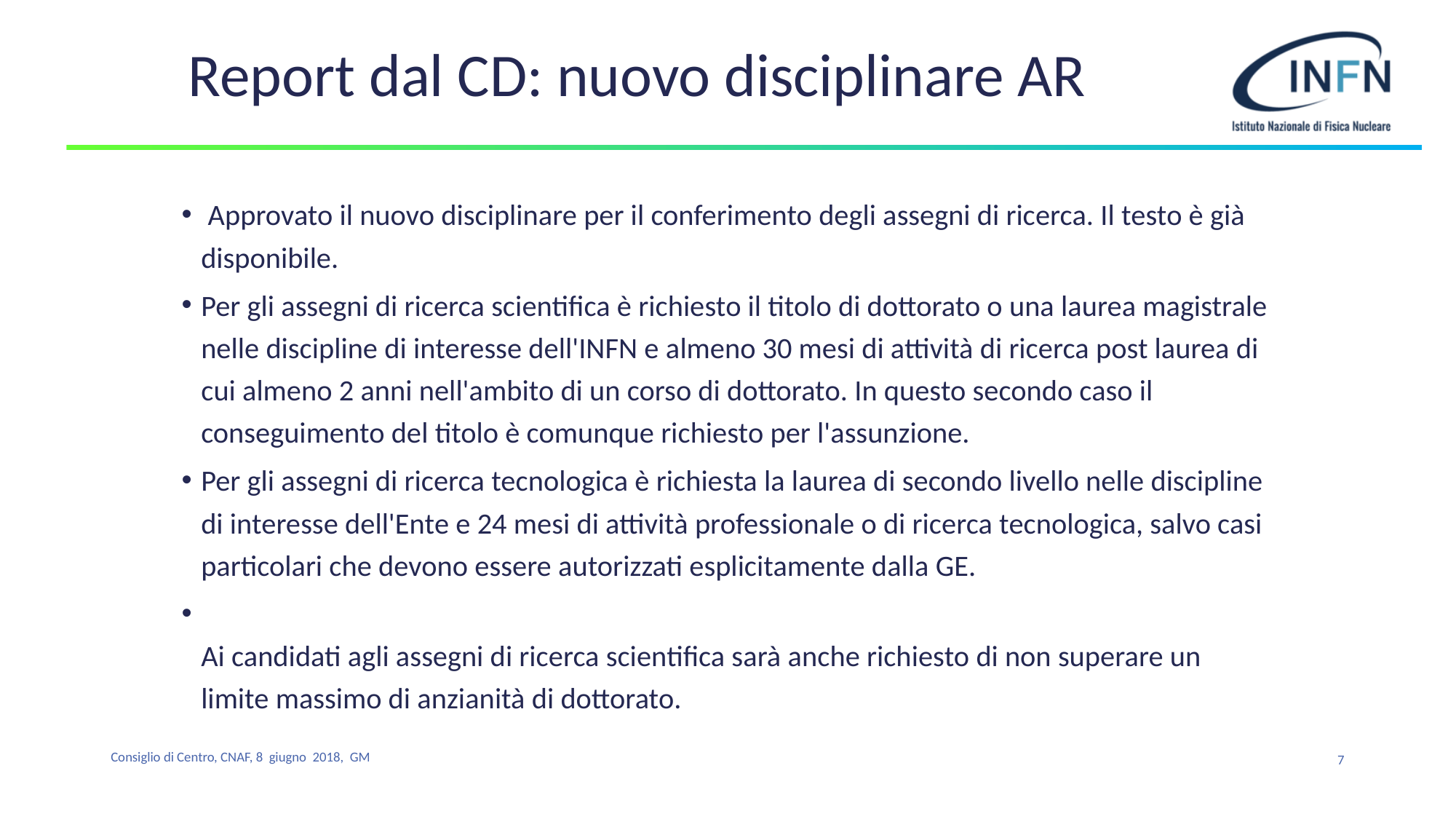

# Report dal CD: nuovo disciplinare AR
 Approvato il nuovo disciplinare per il conferimento degli assegni di ricerca. Il testo è già disponibile.
Per gli assegni di ricerca scientifica è richiesto il titolo di dottorato o una laurea magistrale nelle discipline di interesse dell'INFN e almeno 30 mesi di attività di ricerca post laurea di cui almeno 2 anni nell'ambito di un corso di dottorato. In questo secondo caso il conseguimento del titolo è comunque richiesto per l'assunzione.
Per gli assegni di ricerca tecnologica è richiesta la laurea di secondo livello nelle discipline di interesse dell'Ente e 24 mesi di attività professionale o di ricerca tecnologica, salvo casi particolari che devono essere autorizzati esplicitamente dalla GE.
Ai candidati agli assegni di ricerca scientifica sarà anche richiesto di non superare un limite massimo di anzianità di dottorato.
7